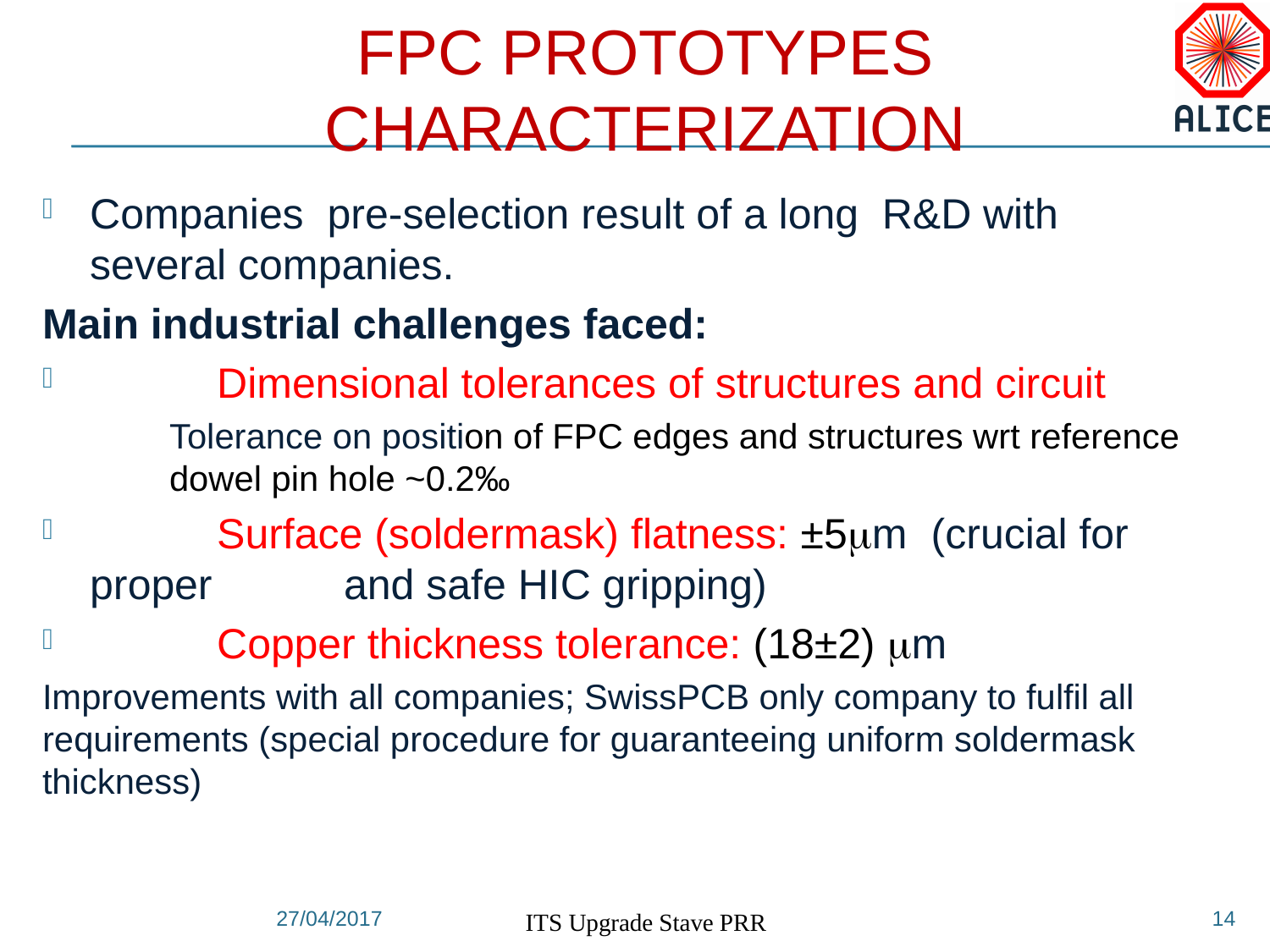

# FPC prototypes characterization
Companies  pre-selection result of a long  R&D with several companies.
Main industrial challenges faced:
	Dimensional tolerances of structures and circuit
	Tolerance on position of FPC edges and structures wrt reference 	dowel pin hole ~0.2‰
	Surface (soldermask) flatness: ±5μm  (crucial for proper 	and safe HIC gripping)
	Copper thickness tolerance: (18±2) μm
Improvements with all companies; SwissPCB only company to fulfil all requirements (special procedure for guaranteeing uniform soldermask thickness)

14
27/04/2017
ITS Upgrade Stave PRR